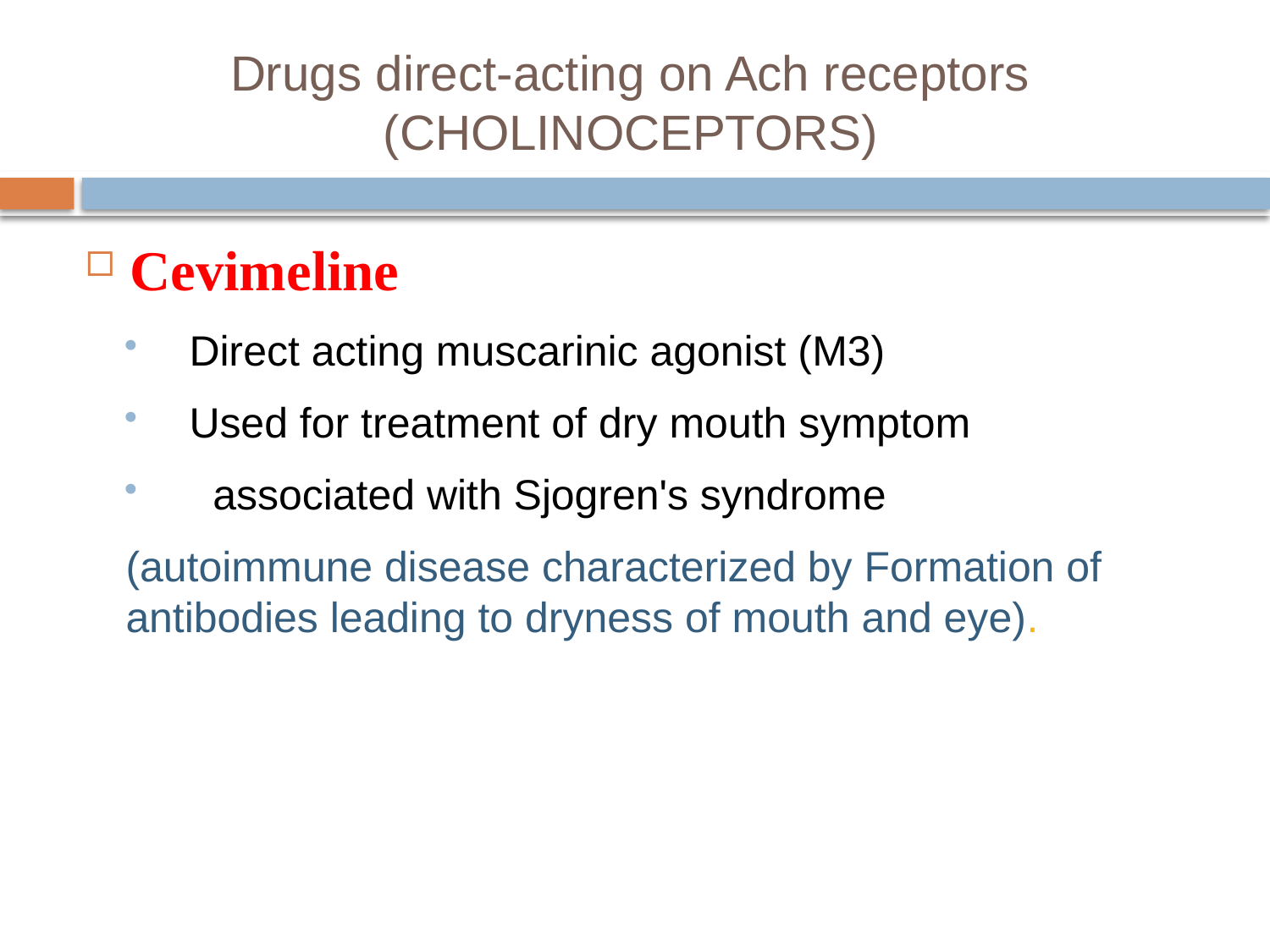

# Drugs direct-acting on Ach receptors (CHOLINOCEPTORS)
Cevimeline
Direct acting muscarinic agonist (M3)
Used for treatment of dry mouth symptom
  associated with Sjogren's syndrome
(autoimmune disease characterized by Formation of antibodies leading to dryness of mouth and eye).